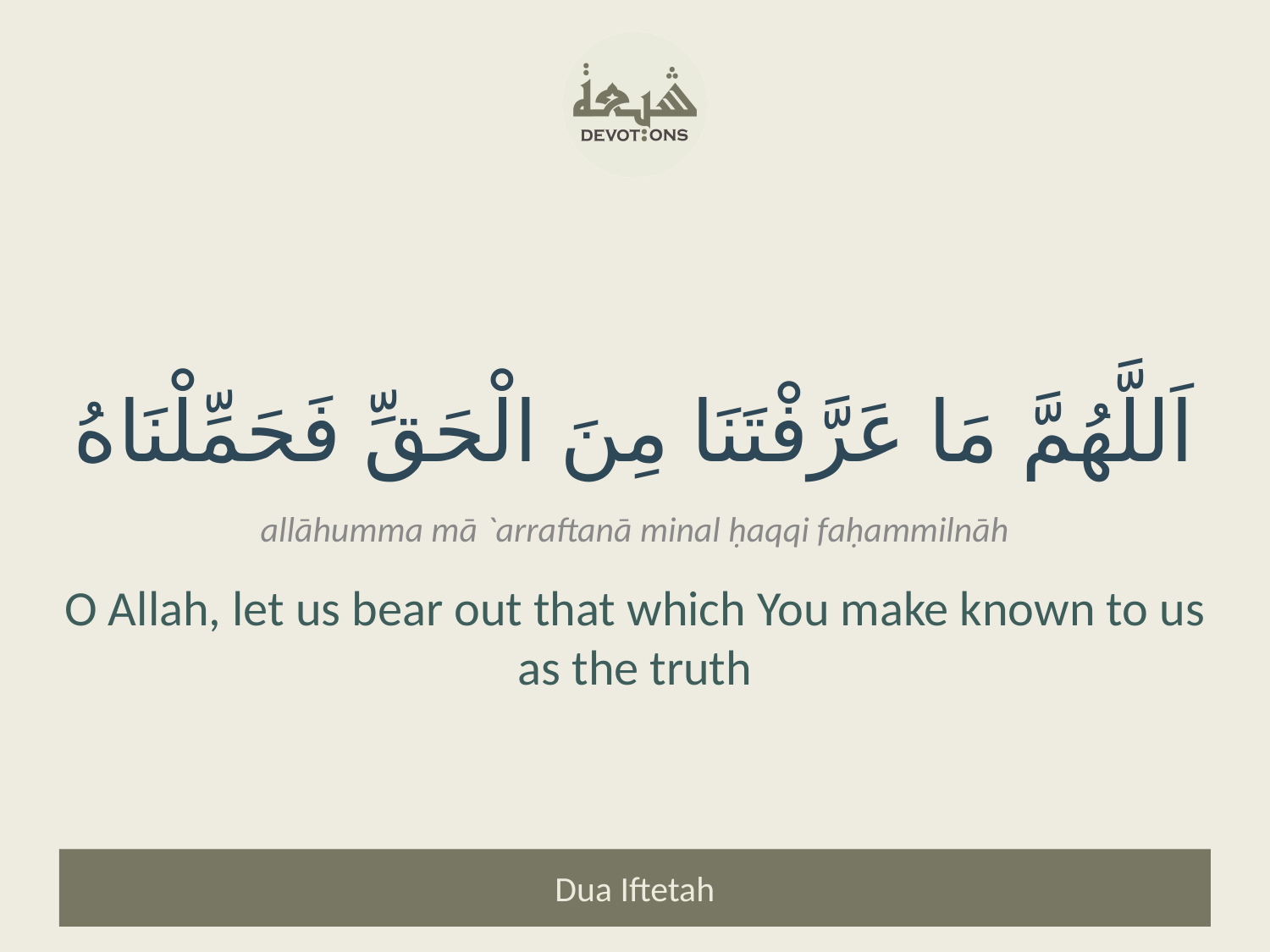

اَللَّهُمَّ مَا عَرَّفْتَنَا مِنَ الْحَقِّ فَحَمِّلْنَاهُ
allāhumma mā `arraftanā minal ḥaqqi faḥammilnāh
O Allah, let us bear out that which You make known to us as the truth
Dua Iftetah